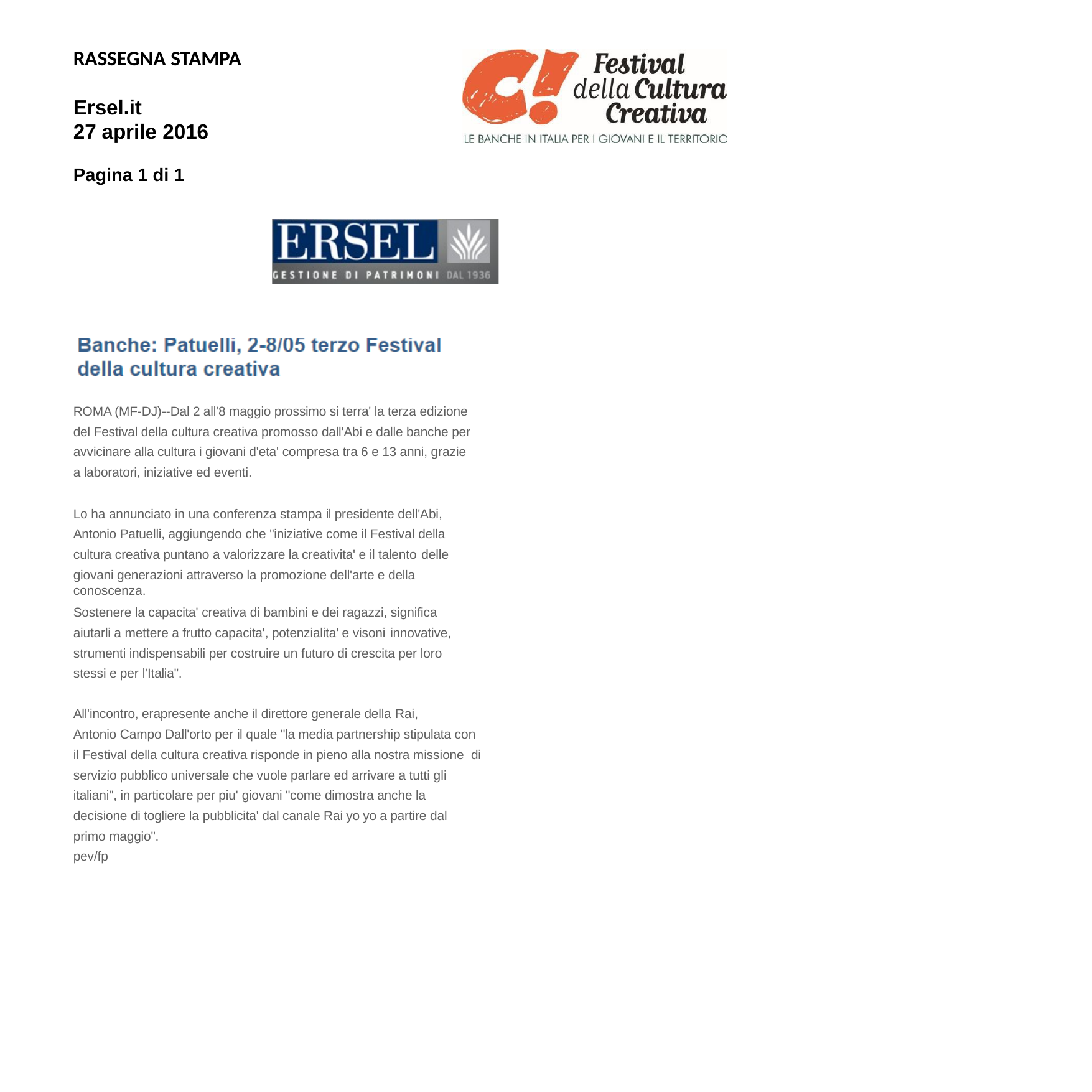

RASSEGNA STAMPA

Ersel.it
27 aprile 2016
Pagina 1 di 1

ROMA (MF-DJ)--Dal 2 all'8 maggio prossimo si terra' la terza edizione  del Festival della cultura creativa promosso dall'Abi e dalle banche per  avvicinare alla cultura i giovani d'eta' compresa tra 6 e 13 anni, grazie  a laboratori, iniziative ed eventi.

Lo ha annunciato in una conferenza stampa il presidente dell'Abi,  Antonio Patuelli, aggiungendo che "iniziative come il Festival della  cultura creativa puntano a valorizzare la creativita' e il talento delle
giovani generazioni attraverso la promozione dell'arte e della conoscenza.
Sostenere la capacita' creativa di bambini e dei ragazzi, significa  aiutarli a mettere a frutto capacita', potenzialita' e visoni innovative,
strumenti indispensabili per costruire un futuro di crescita per loro  stessi e per l'Italia".

All'incontro, erapresente anche il direttore generale della Rai,
Antonio Campo Dall'orto per il quale "la media partnership stipulata con  il Festival della cultura creativa risponde in pieno alla nostra missione  di servizio pubblico universale che vuole parlare ed arrivare a tutti gli  italiani", in particolare per piu' giovani "come dimostra anche la  decisione di togliere la pubblicita' dal canale Rai yo yo a partire dal  primo maggio".
pev/fp